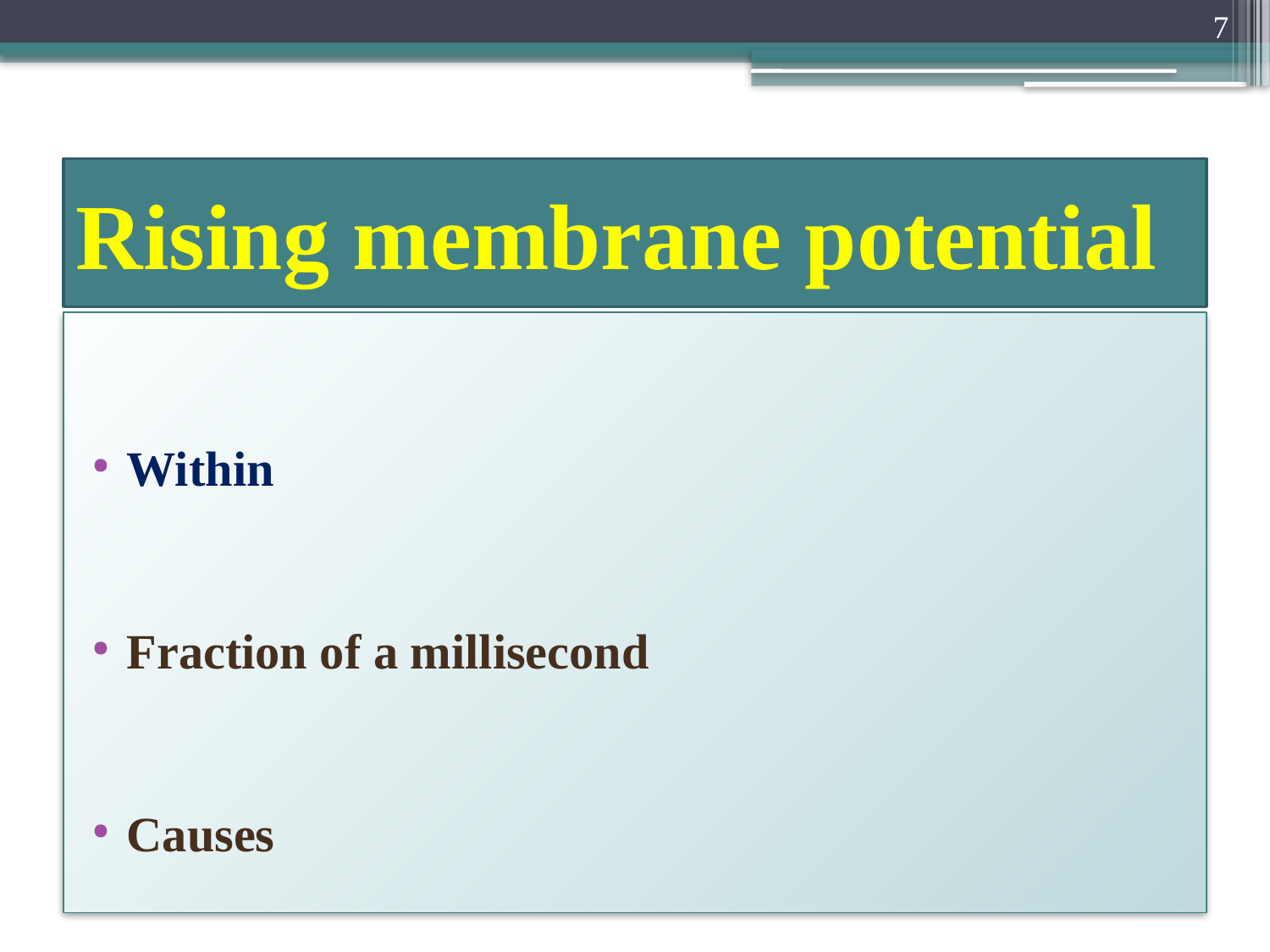

7
# Rising membrane potential
Within
Fraction of a millisecond
Causes